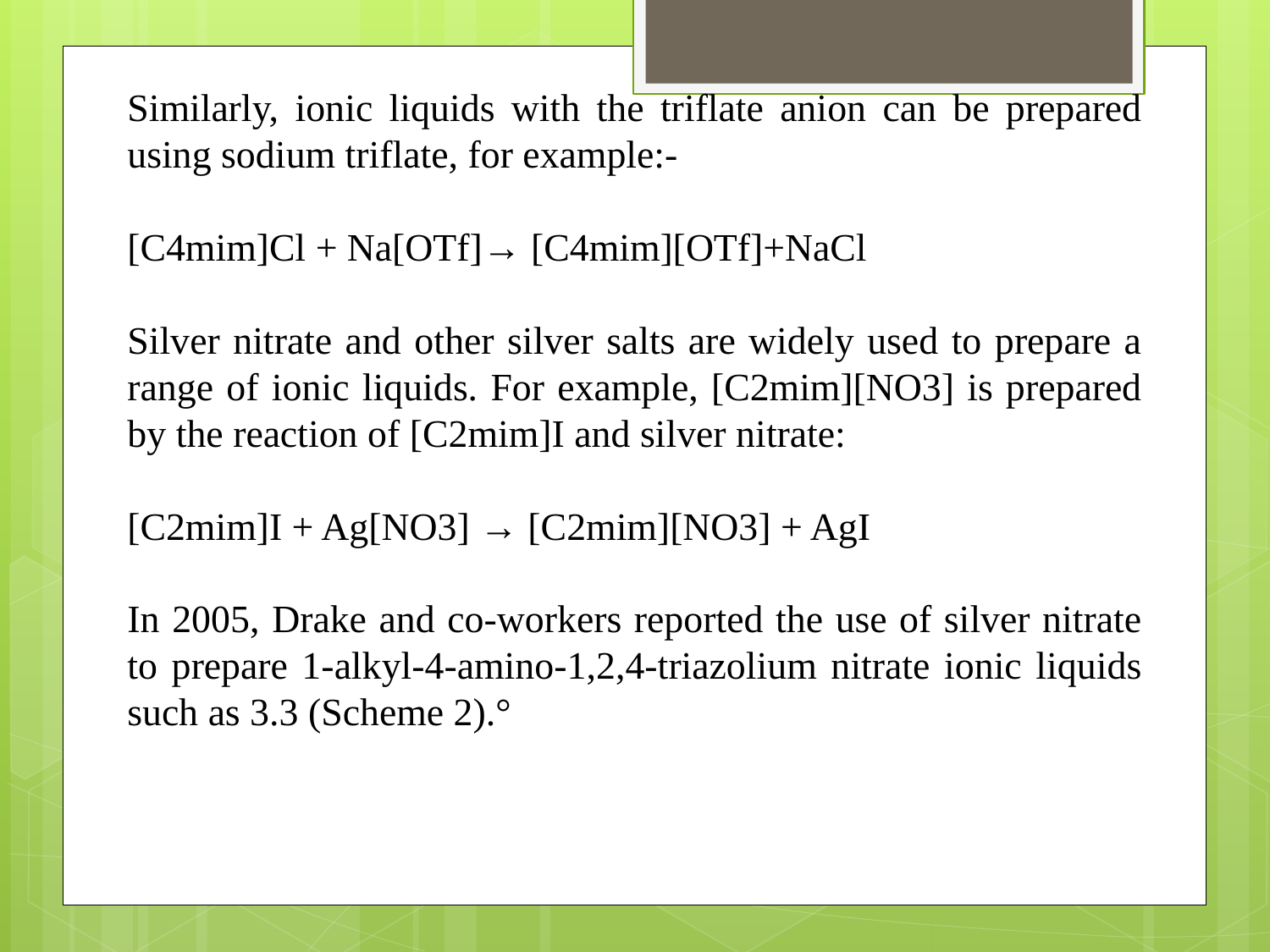

Similarly, ionic liquids with the triflate anion can be prepared using sodium triflate, for example:-

[C4mim]Cl + Na[OTf]→ [C4mim][OTf]+NaCl

Silver nitrate and other silver salts are widely used to prepare a range of ionic liquids. For example, [C2mim][NO3] is prepared by the reaction of [C2mim]I and silver nitrate:

[C2mim]I + Ag[NO3] → [C2mim][NO3] + AgI

In 2005, Drake and co-workers reported the use of silver nitrate to prepare 1-alkyl-4-amino-1,2,4-triazolium nitrate ionic liquids such as 3.3 (Scheme 2).°